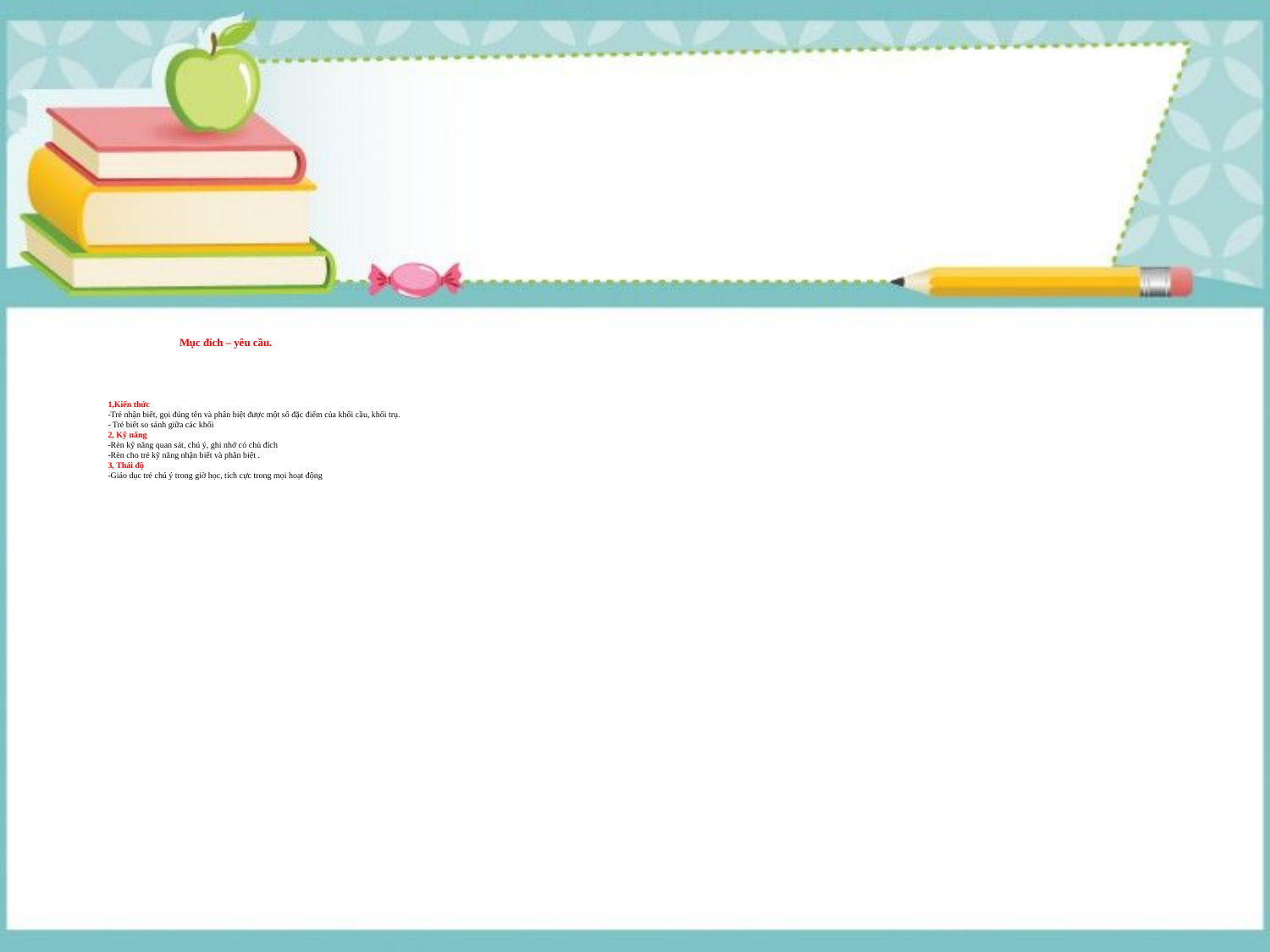

# Mục đích – yêu cầu. 1,Kiến thức -Trẻ nhận biết, gọi đúng tên và phân biệt được một số đặc điểm của khối cầu, khối trụ. - Trẻ biết so sánh giữa các khối 2, Kỹ năng -Rèn kỹ năng quan sát, chú ý, ghi nhớ có chủ đích -Rèn cho trẻ kỹ năng nhận biết và phân biệt . 3, Thái độ -Giáo dục trẻ chú ý trong giờ học, tích cực trong mọi hoạt động